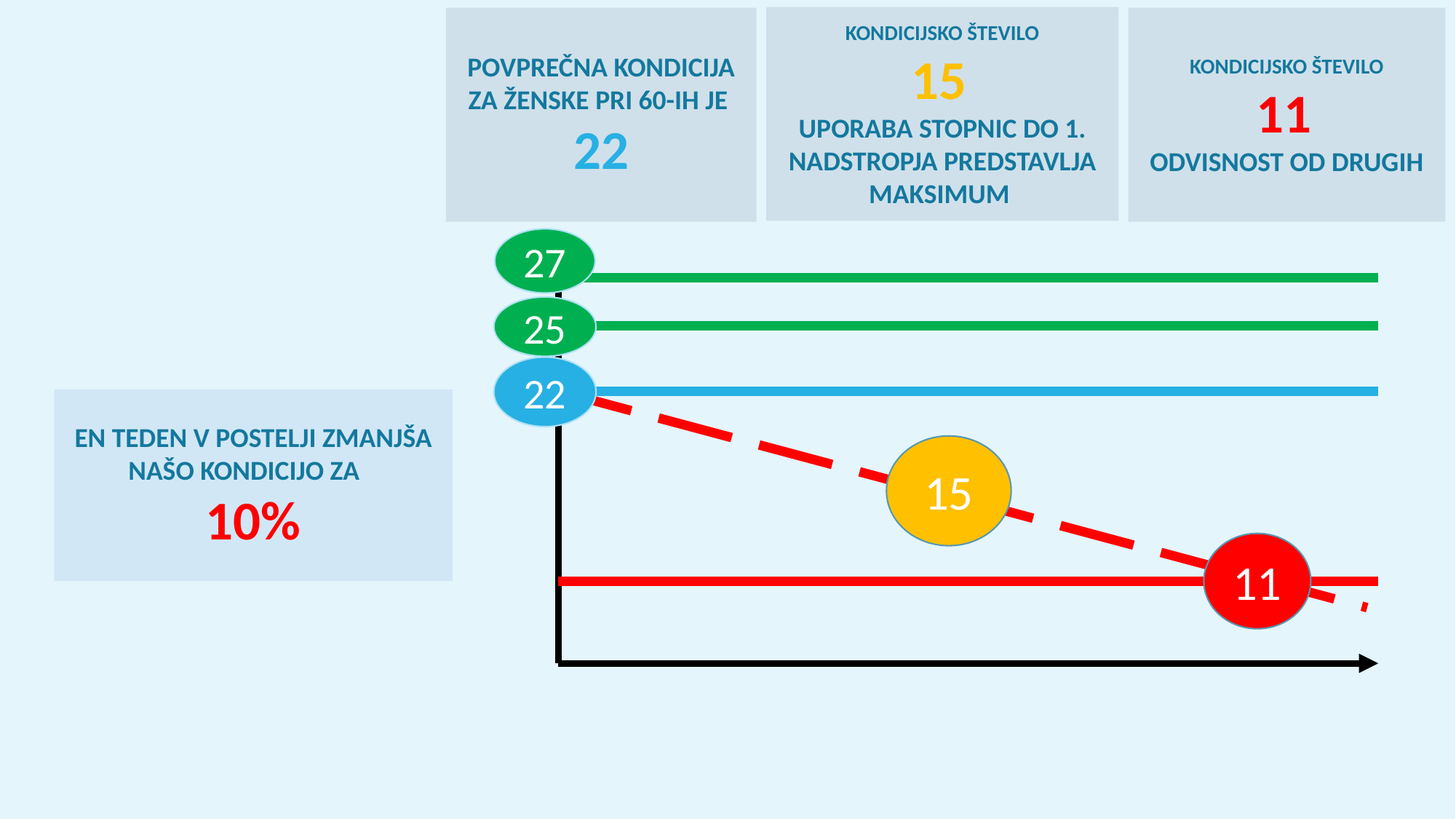

KONDICIJSKO ŠTEVILO
15
UPORABA STOPNIC DO 1. NADSTROPJA PREDSTAVLJA MAKSIMUM
POVPREČNA KONDICIJA ZA ŽENSKE PRI 60-IH JE
22
KONDICIJSKO ŠTEVILO
11
ODVISNOST OD DRUGIH
27
25
22
EN TEDEN V POSTELJI ZMANJŠA NAŠO KONDICIJO ZA
10%
15
11